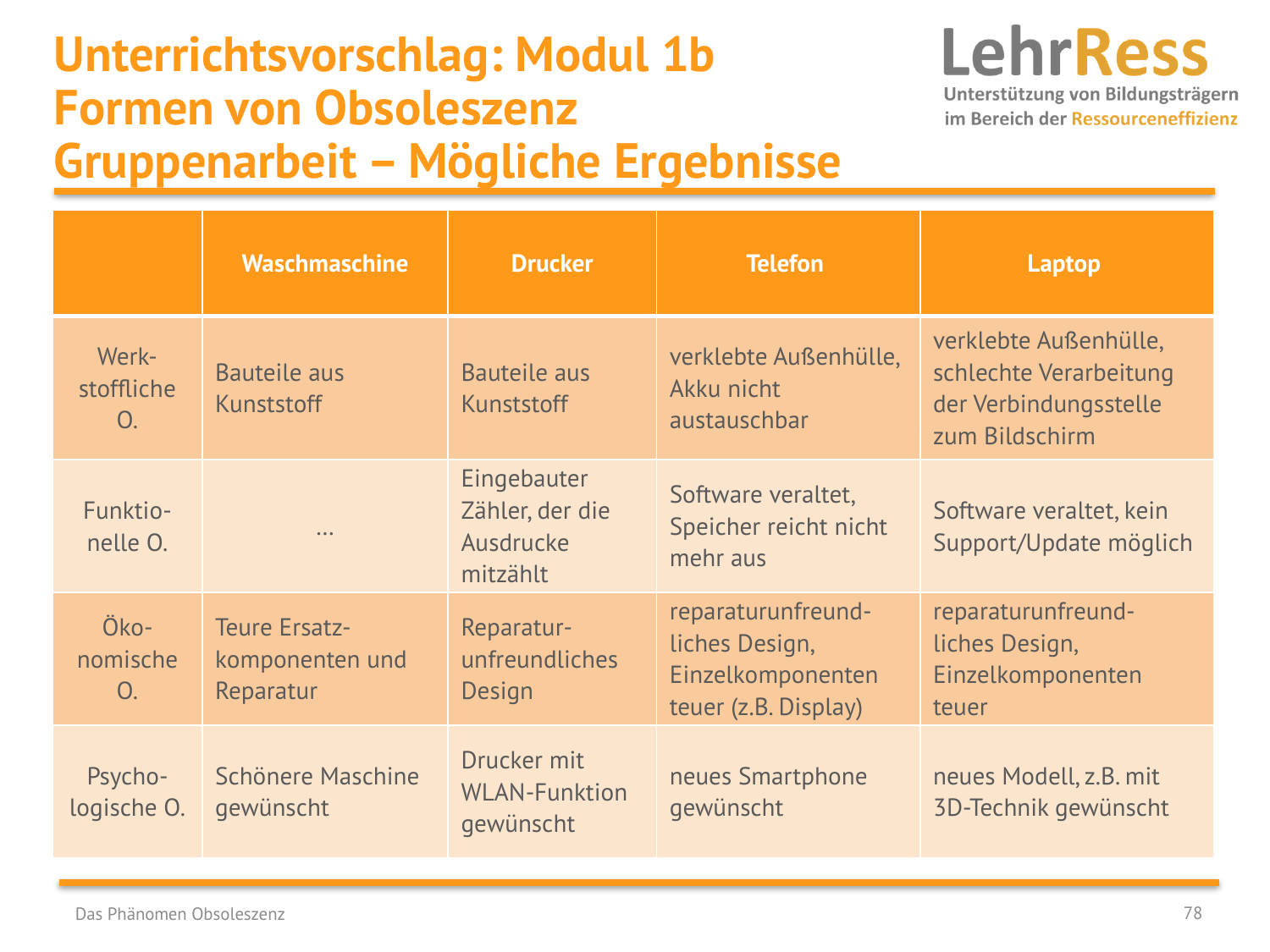

# Unterrichtsvorschlag: Modul 1b Formen von Obsoleszenz Gruppenarbeit – Mögliche Ergebnisse
|  | Waschmaschine | Drucker | Telefon | Laptop |
| --- | --- | --- | --- | --- |
| Werk-stoffliche O. | Bauteile aus Kunststoff | Bauteile aus Kunststoff | verklebte Außenhülle, Akku nicht austauschbar | verklebte Außenhülle, schlechte Verarbeitung der Verbindungsstelle zum Bildschirm |
| Funktio-nelle O. | … | Eingebauter Zähler, der die Ausdrucke mitzählt | Software veraltet, Speicher reicht nicht mehr aus | Software veraltet, kein Support/Update möglich |
| Öko-nomische O. | Teure Ersatz-komponenten und Reparatur | Reparatur-unfreundliches Design | reparaturunfreund-liches Design, Einzelkomponenten teuer (z.B. Display) | reparaturunfreund- liches Design, Einzelkomponenten teuer |
| Psycho-logische O. | Schönere Maschine gewünscht | Drucker mit WLAN-Funktion gewünscht | neues Smartphone gewünscht | neues Modell, z.B. mit 3D-Technik gewünscht |
Das Phänomen Obsoleszenz
78